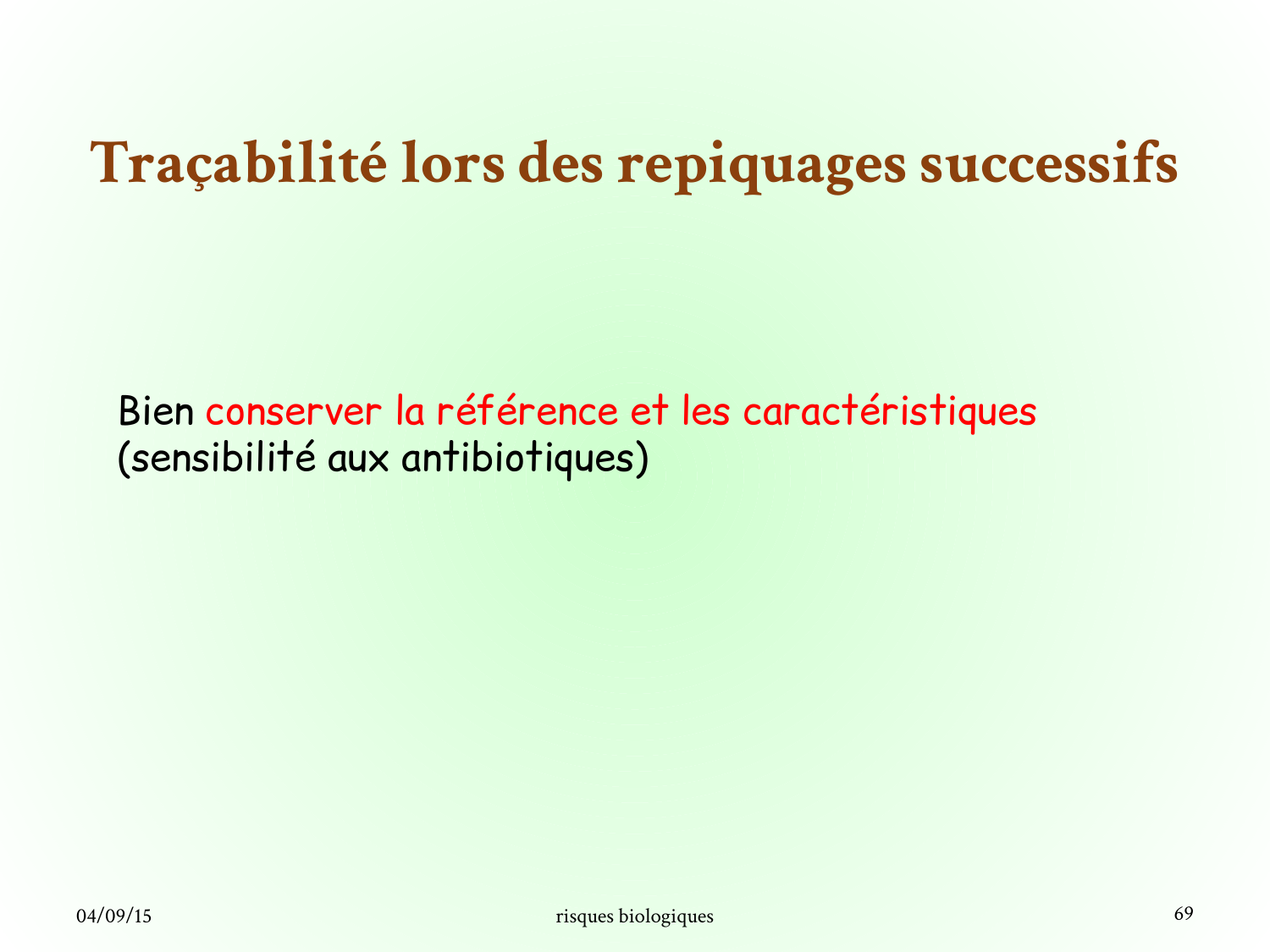

# Traçabilité lors des repiquages successifs

	Bien conserver la référence et les caractéristiques (sensibilité aux antibiotiques)

04/09/15
risques biologiques
69